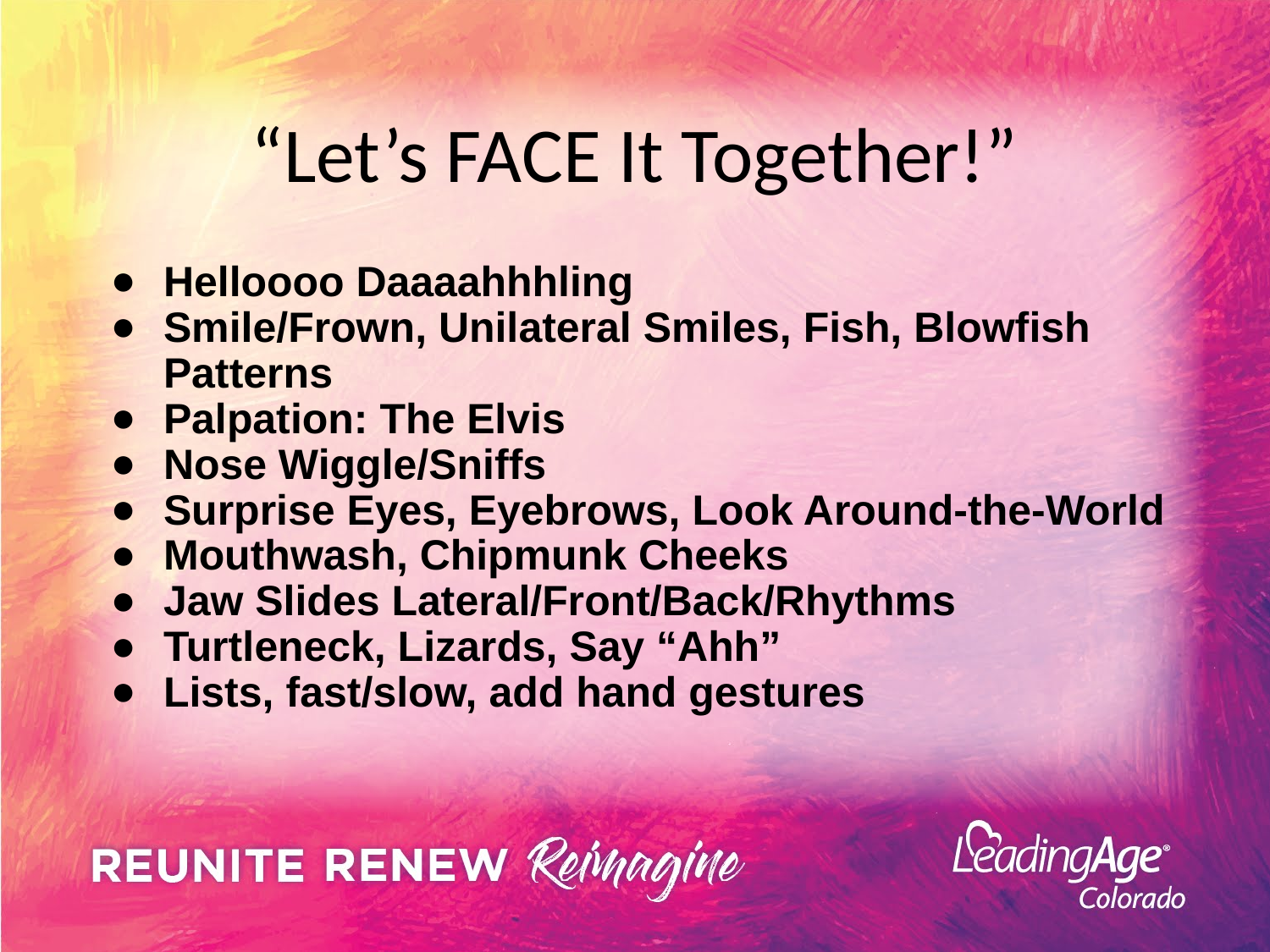

# “Let’s FACE It Together!”
Helloooo Daaaahhhling
Smile/Frown, Unilateral Smiles, Fish, Blowfish Patterns
Palpation: The Elvis
Nose Wiggle/Sniffs
Surprise Eyes, Eyebrows, Look Around-the-World
Mouthwash, Chipmunk Cheeks
Jaw Slides Lateral/Front/Back/Rhythms
Turtleneck, Lizards, Say “Ahh”
Lists, fast/slow, add hand gestures